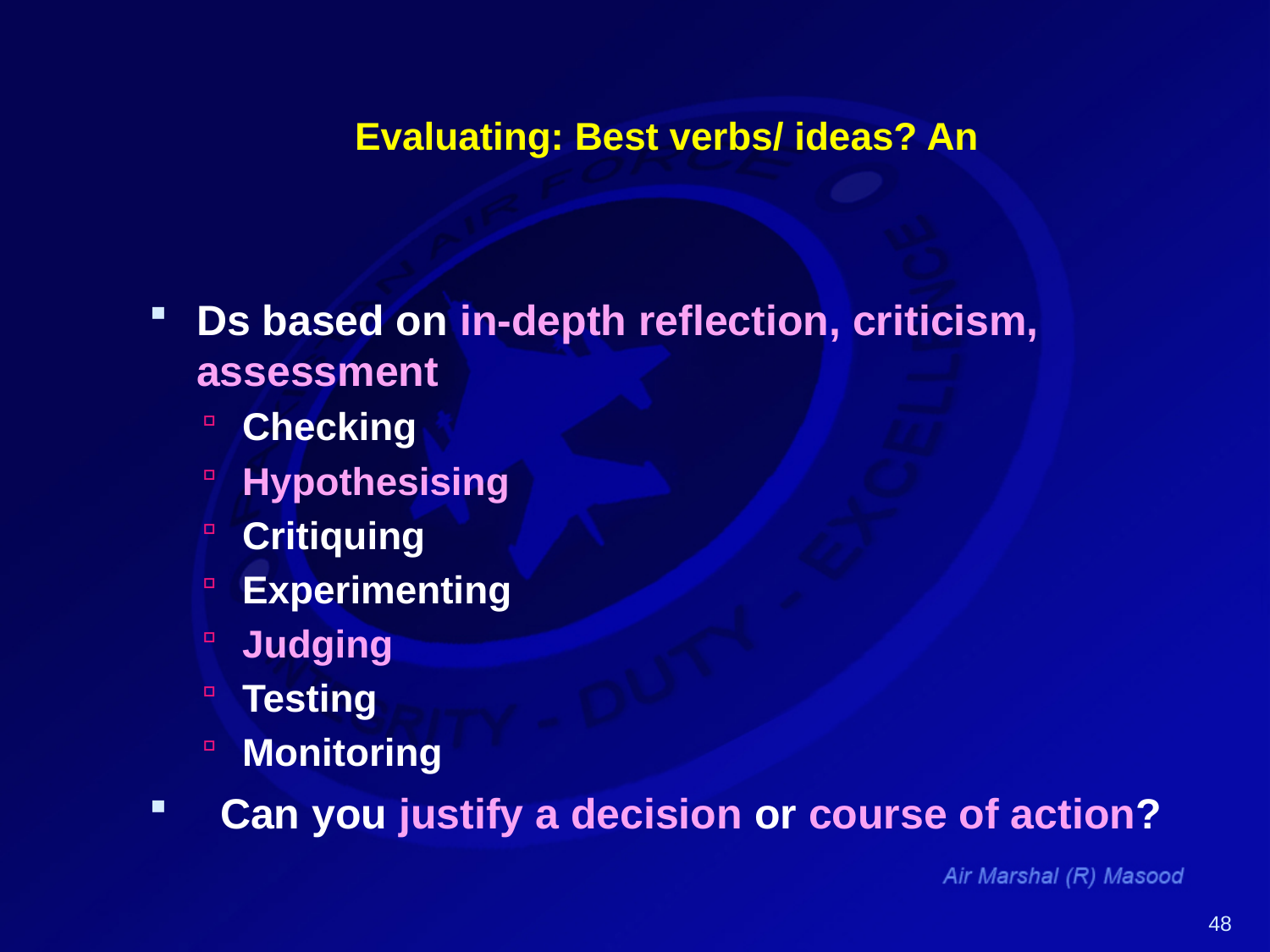

# Evaluating: Best verbs/ ideas? An
Ds based on in-depth reflection, criticism, assessment
Checking
Hypothesising
Critiquing
Experimenting
Judging
Testing
Monitoring
  Can you justify a decision or course of action?
48